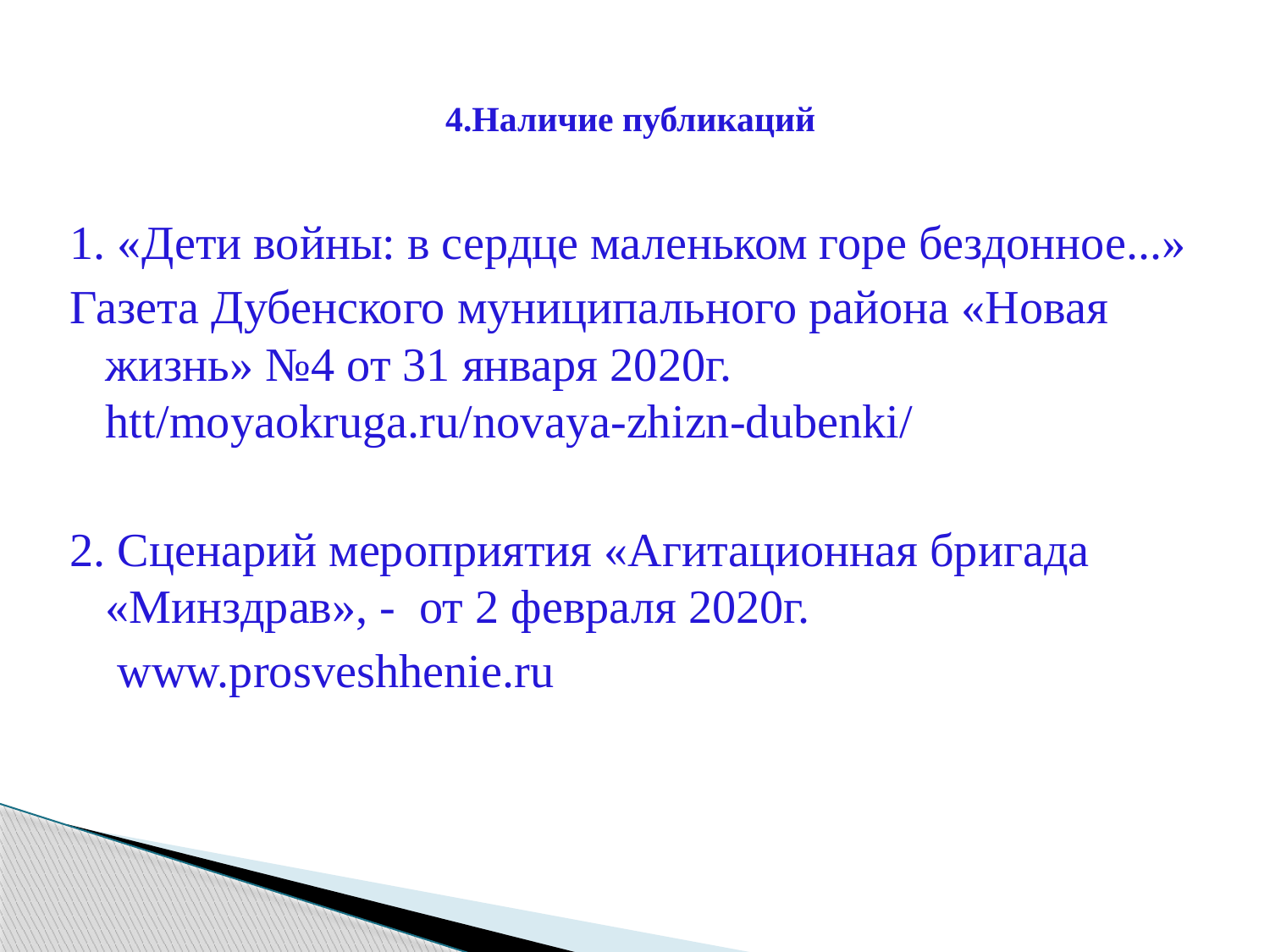

# 4.Наличие публикаций
1. «Дети войны: в сердце маленьком горе бездонное...»
Газета Дубенского муниципального района «Новая жизнь» №4 от 31 января 2020г. htt/moyaokruga.ru/novaya-zhizn-dubenki/

2. Сценарий мероприятия «Агитационная бригада «Минздрав», -  от 2 февраля 2020г.
    www.prosveshhenie.ru